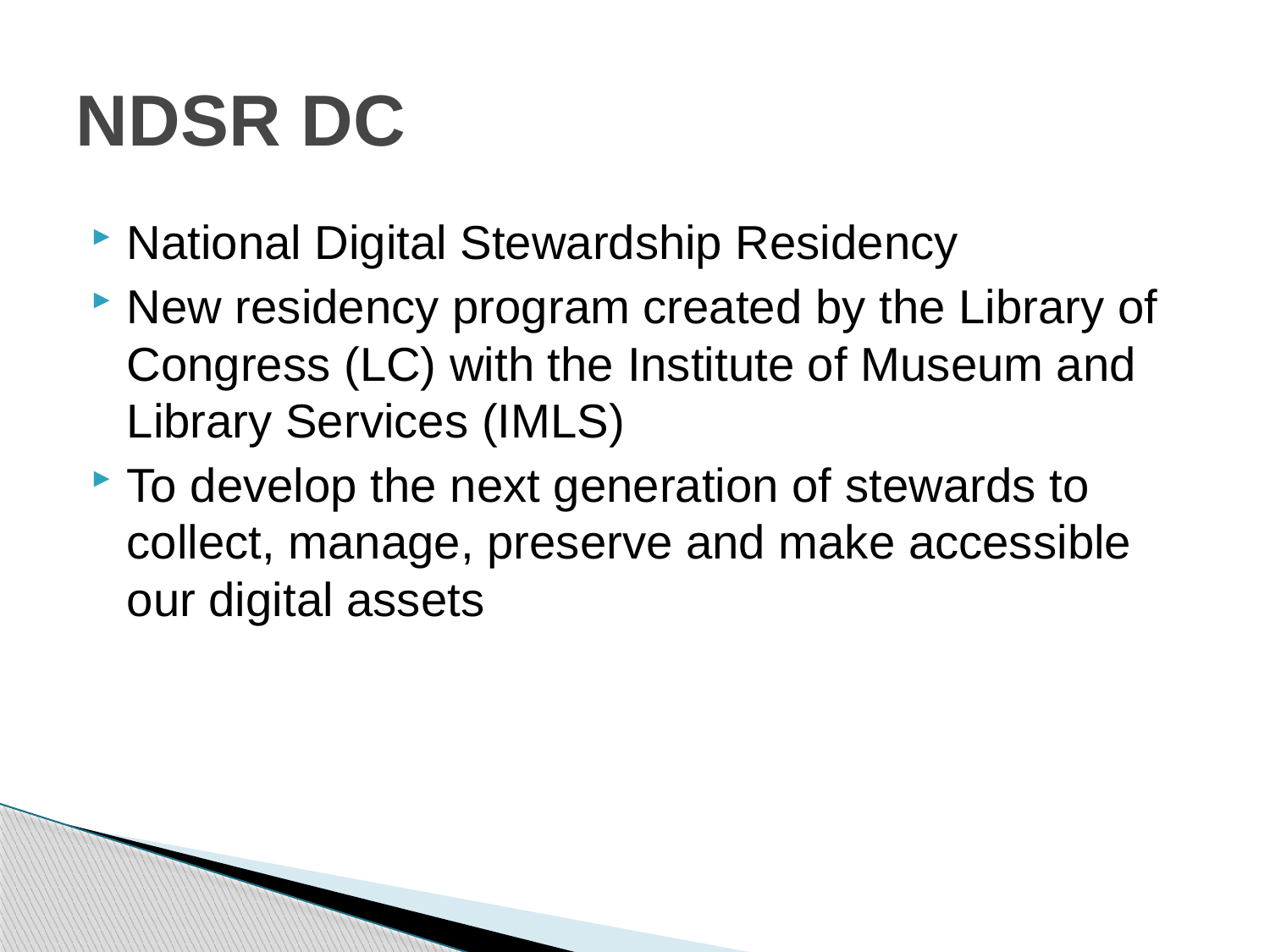

# NDSR DC
National Digital Stewardship Residency
New residency program created by the Library of Congress (LC) with the Institute of Museum and Library Services (IMLS)
To develop the next generation of stewards to collect, manage, preserve and make accessible our digital assets